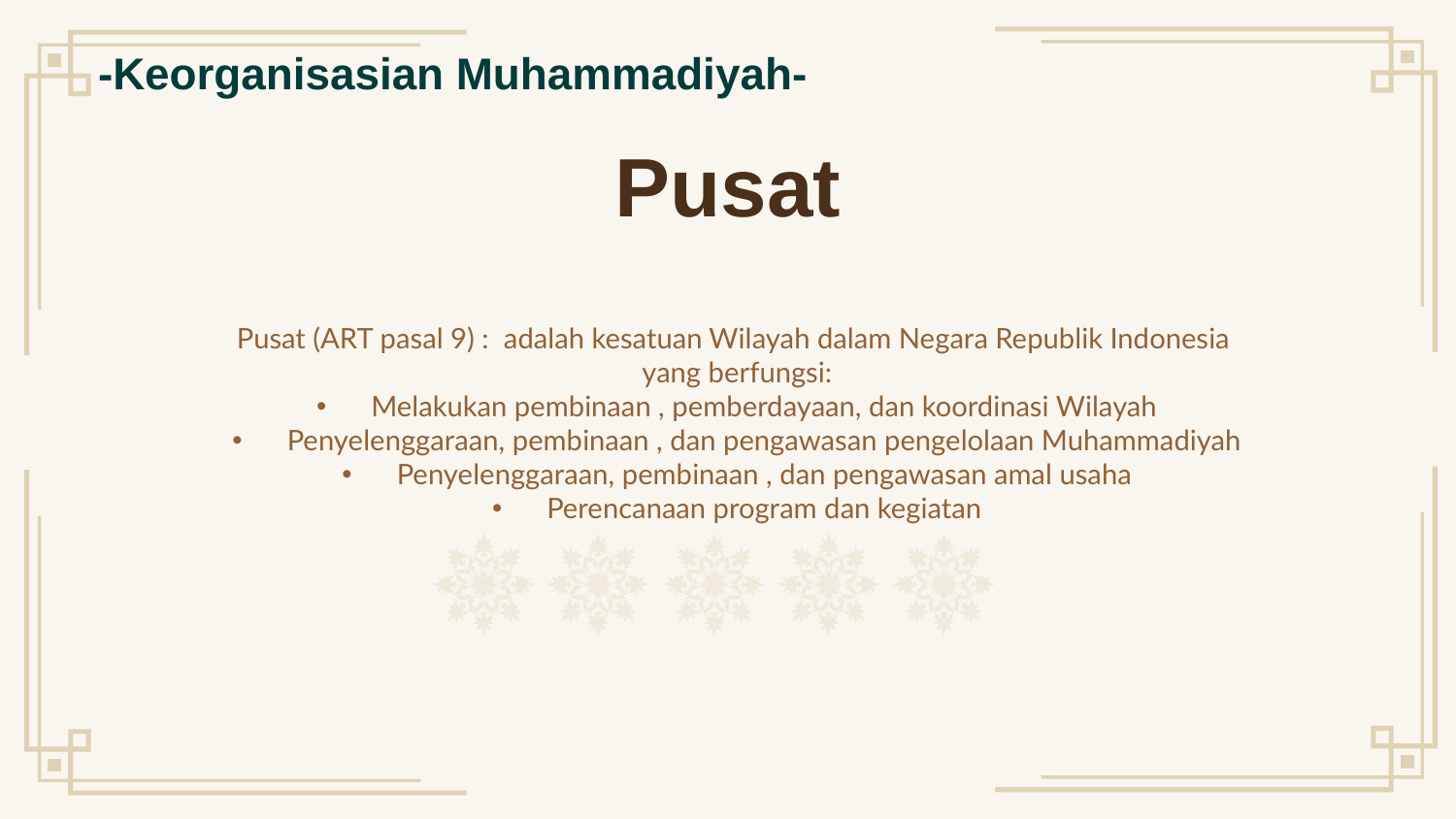

-Keorganisasian Muhammadiyah-
# Pusat
Pusat (ART pasal 9) :  adalah kesatuan Wilayah dalam Negara Republik Indonesia
yang berfungsi:
Melakukan pembinaan , pemberdayaan, dan koordinasi Wilayah
Penyelenggaraan, pembinaan , dan pengawasan pengelolaan Muhammadiyah
Penyelenggaraan, pembinaan , dan pengawasan amal usaha
Perencanaan program dan kegiatan